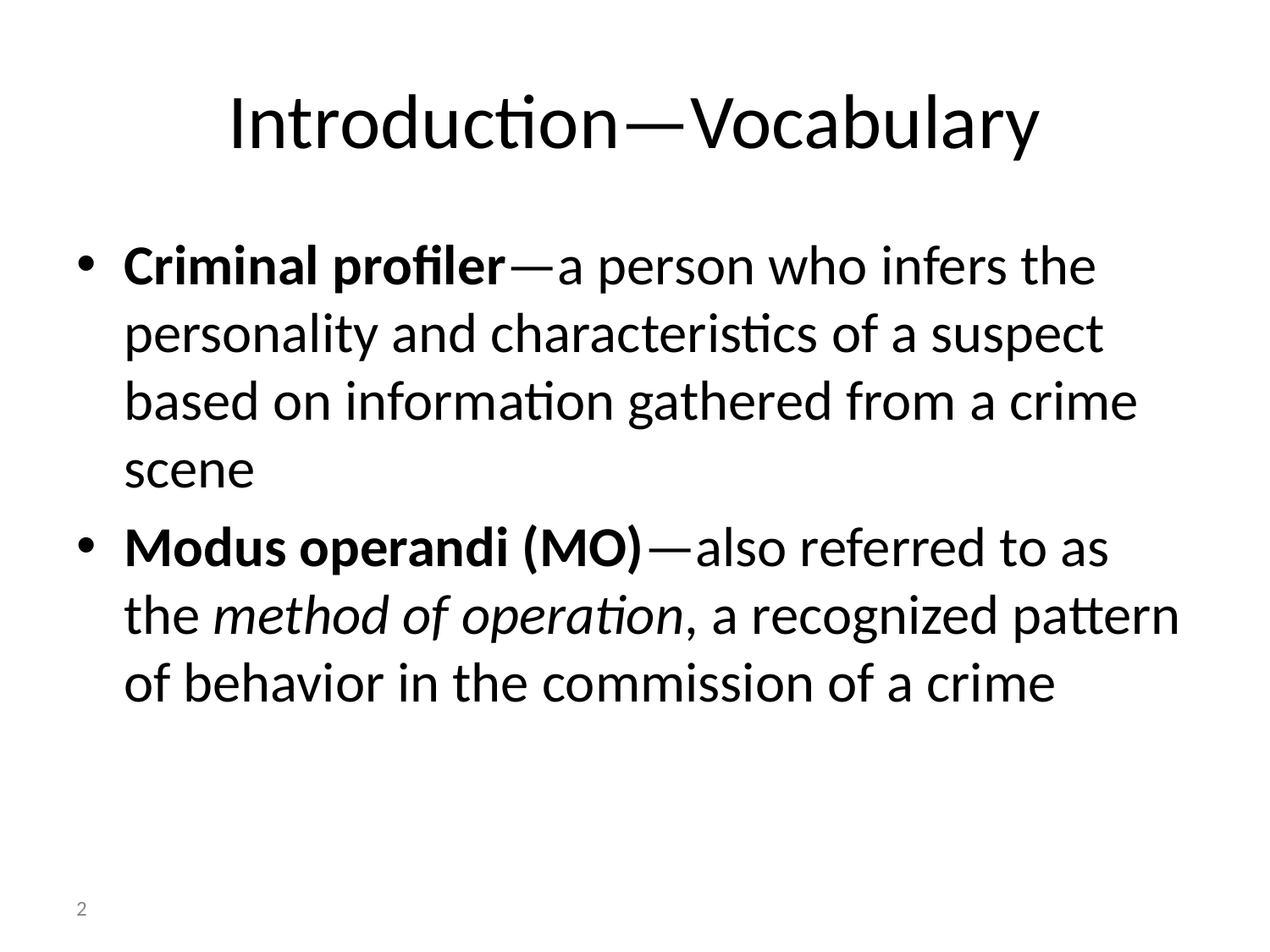

# Introduction—Vocabulary
Criminal profiler—a person who infers the personality and characteristics of a suspect based on information gathered from a crime scene
Modus operandi (MO)—also referred to as the method of operation, a recognized pattern of behavior in the commission of a crime

2